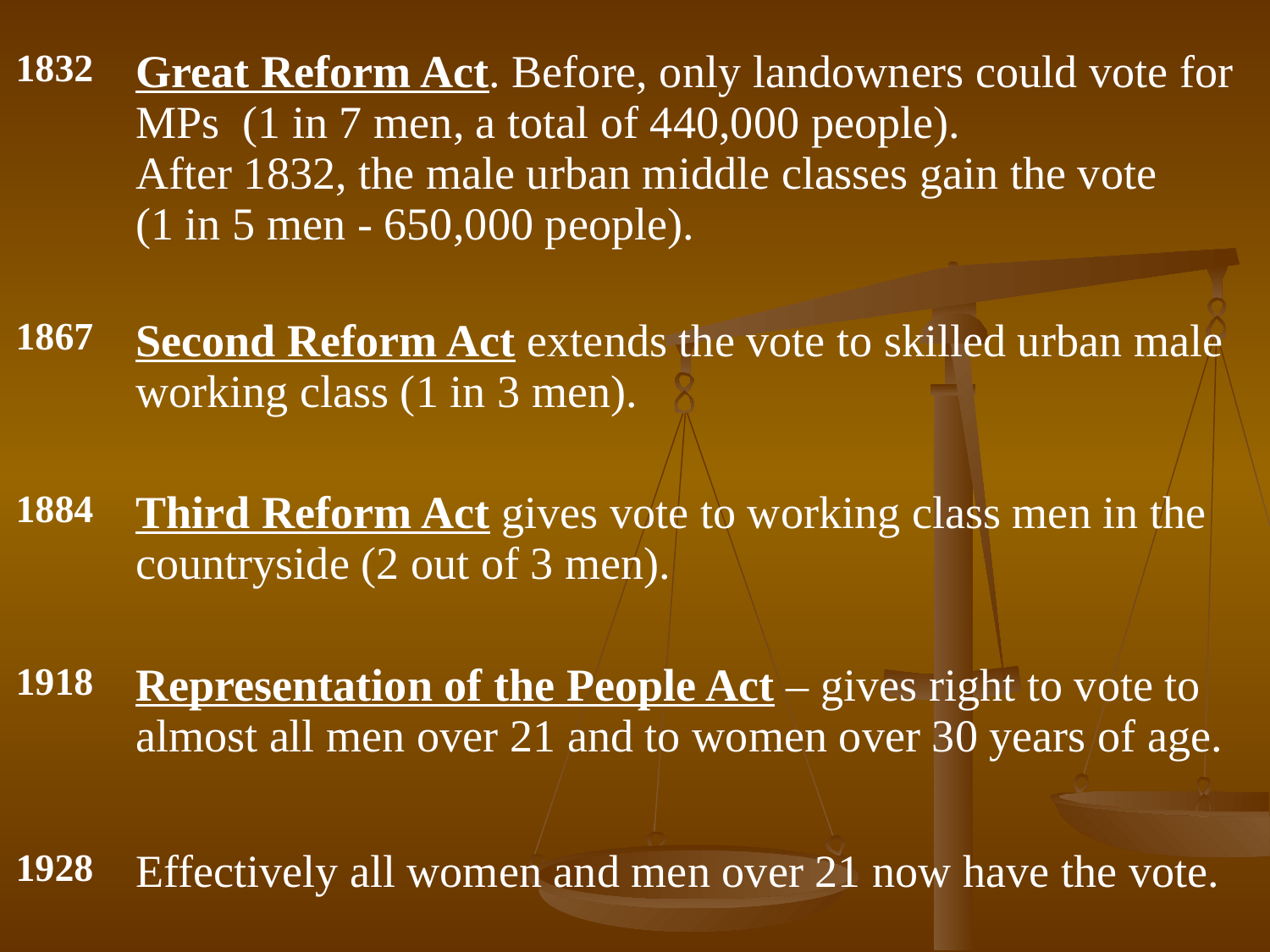

| 1832 | Great Reform Act. Before, only landowners could vote for MPs (1 in 7 men, a total of 440,000 people). After 1832, the male urban middle classes gain the vote (1 in 5 men - 650,000 people). |
| --- | --- |
| 1867 | Second Reform Act extends the vote to skilled urban male working class (1 in 3 men). |
| 1884 | Third Reform Act gives vote to working class men in the countryside (2 out of 3 men). |
| 1918 | Representation of the People Act – gives right to vote to almost all men over 21 and to women over 30 years of age. |
| 1928 | Effectively all women and men over 21 now have the vote. |